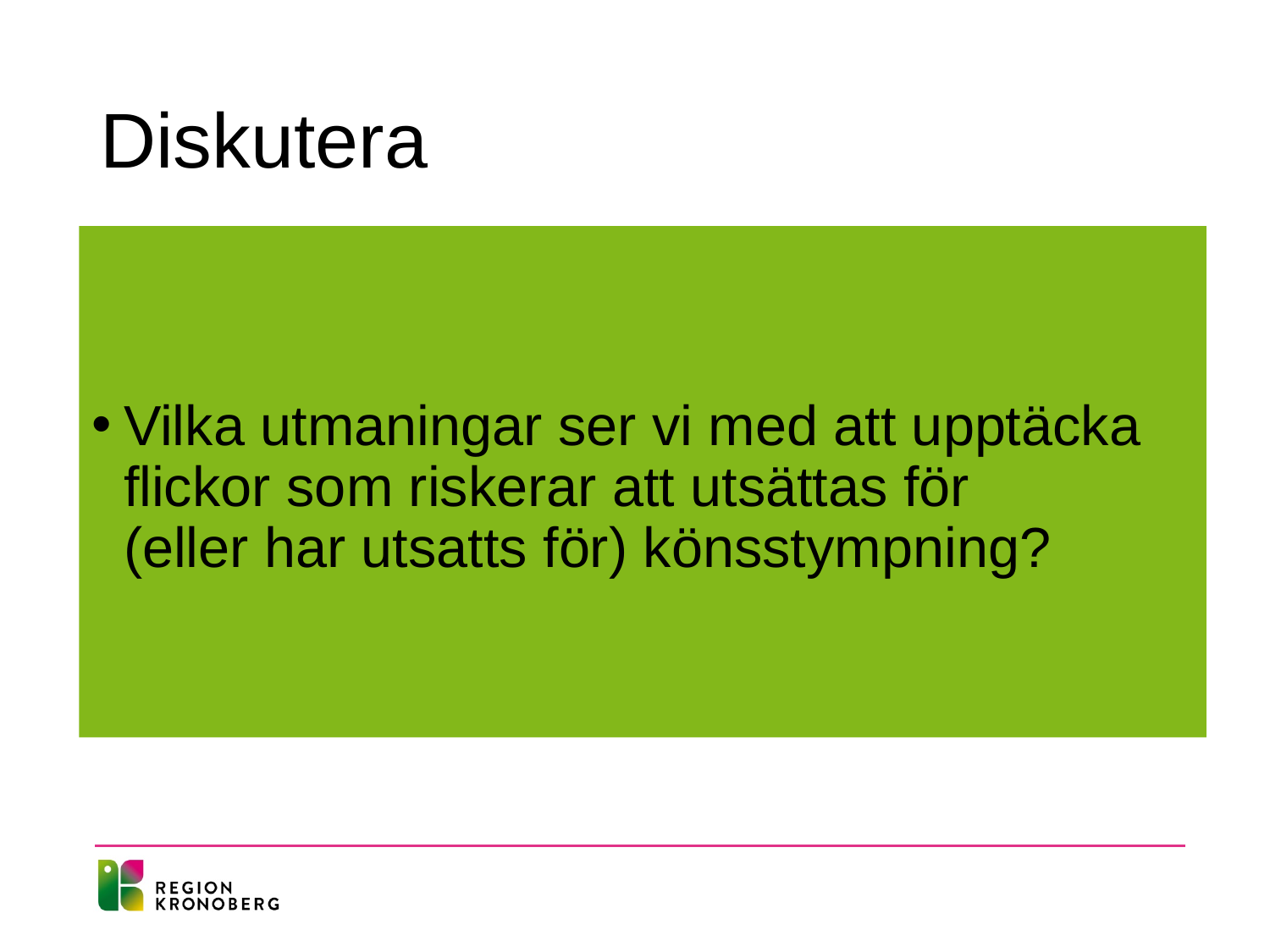

Diskutera

Vilka utmaningar ser vi med att upptäcka flickor som riskerar att utsättas för             (eller har utsatts för) könsstympning?